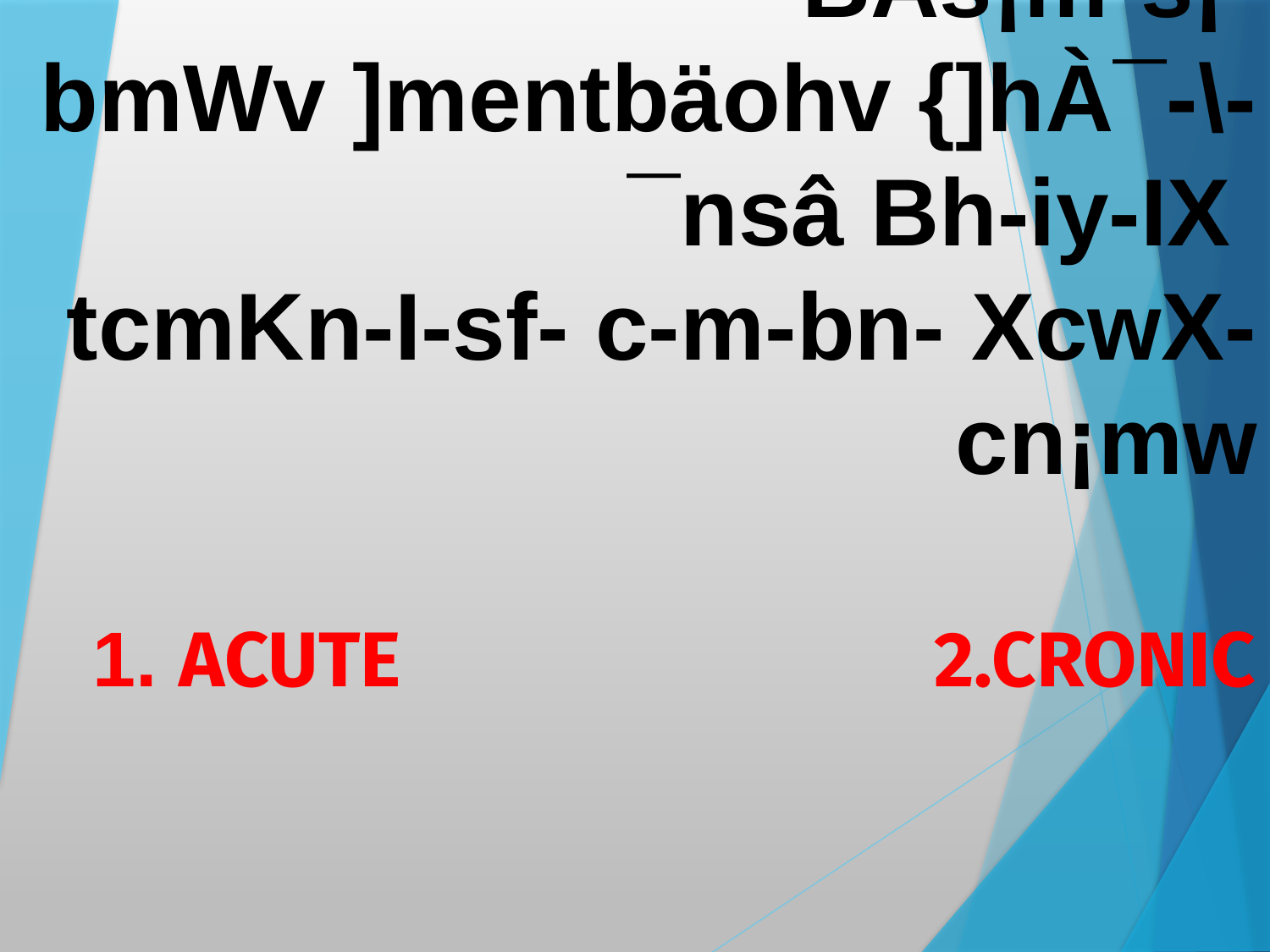

# BÀs¡m-s¡-bmWv ]mentbäohv {]hÀ¯-\-¯nsâ Bh-iy-IX tcmKn-I-sf- c-­m-bn- XcwX-cn¡mw
1. ACUTE                             2.CRONIC